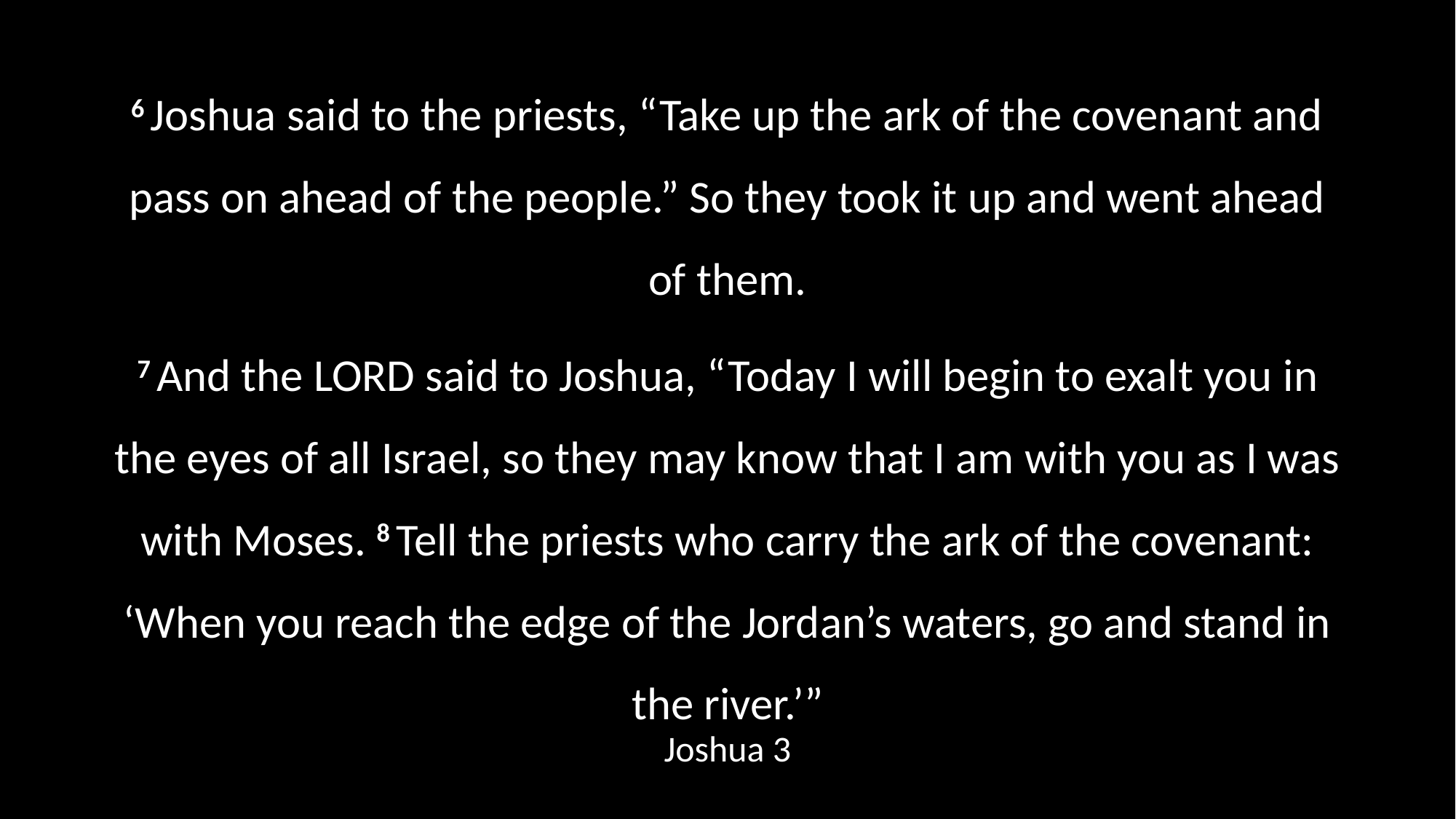

#
6 Joshua said to the priests, “Take up the ark of the covenant and pass on ahead of the people.” So they took it up and went ahead of them.
7 And the Lord said to Joshua, “Today I will begin to exalt you in the eyes of all Israel, so they may know that I am with you as I was with Moses. 8 Tell the priests who carry the ark of the covenant: ‘When you reach the edge of the Jordan’s waters, go and stand in the river.’”

Joshua 3